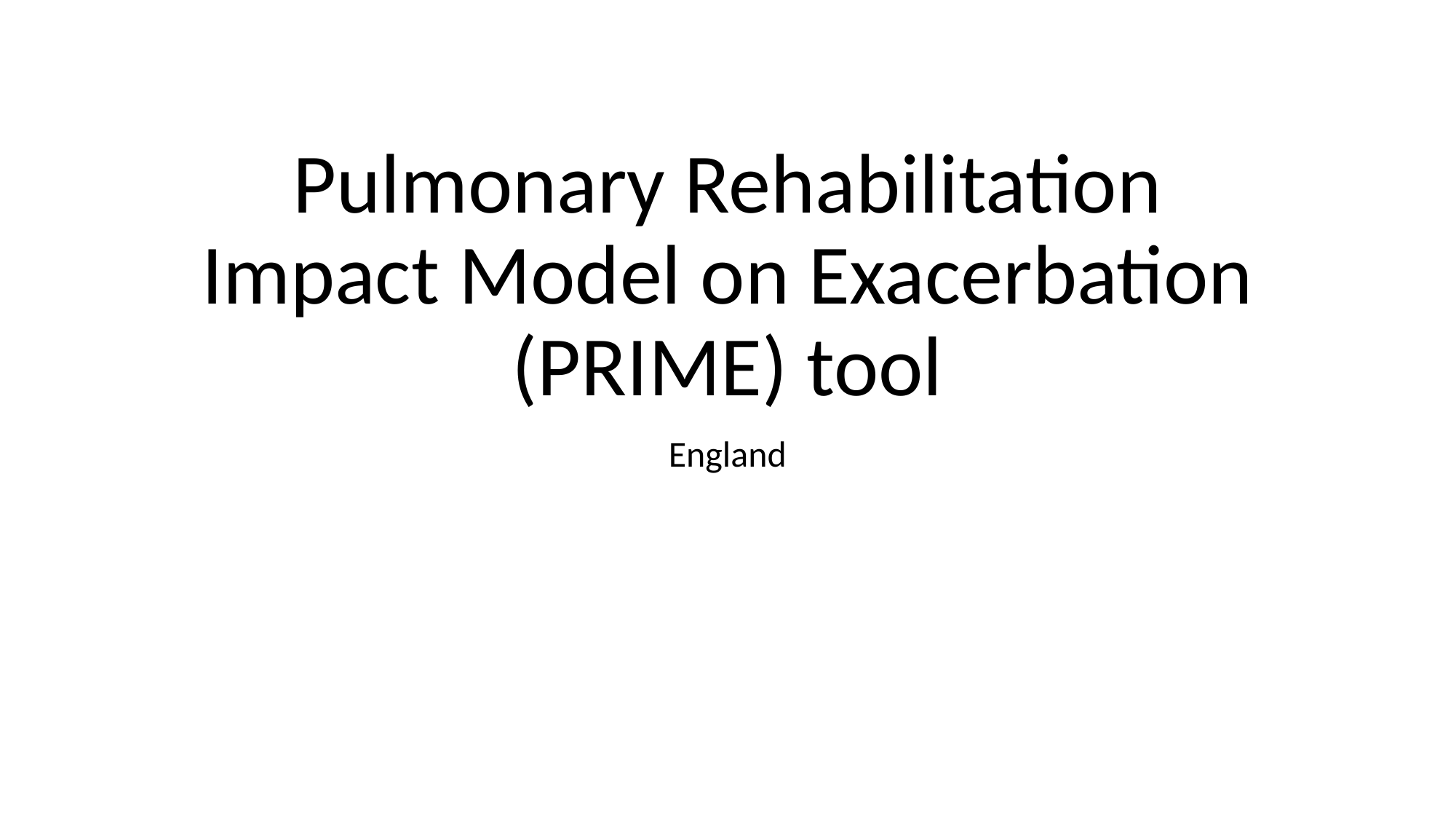

# Pulmonary Rehabilitation Impact Model on Exacerbation (PRIME) tool
England